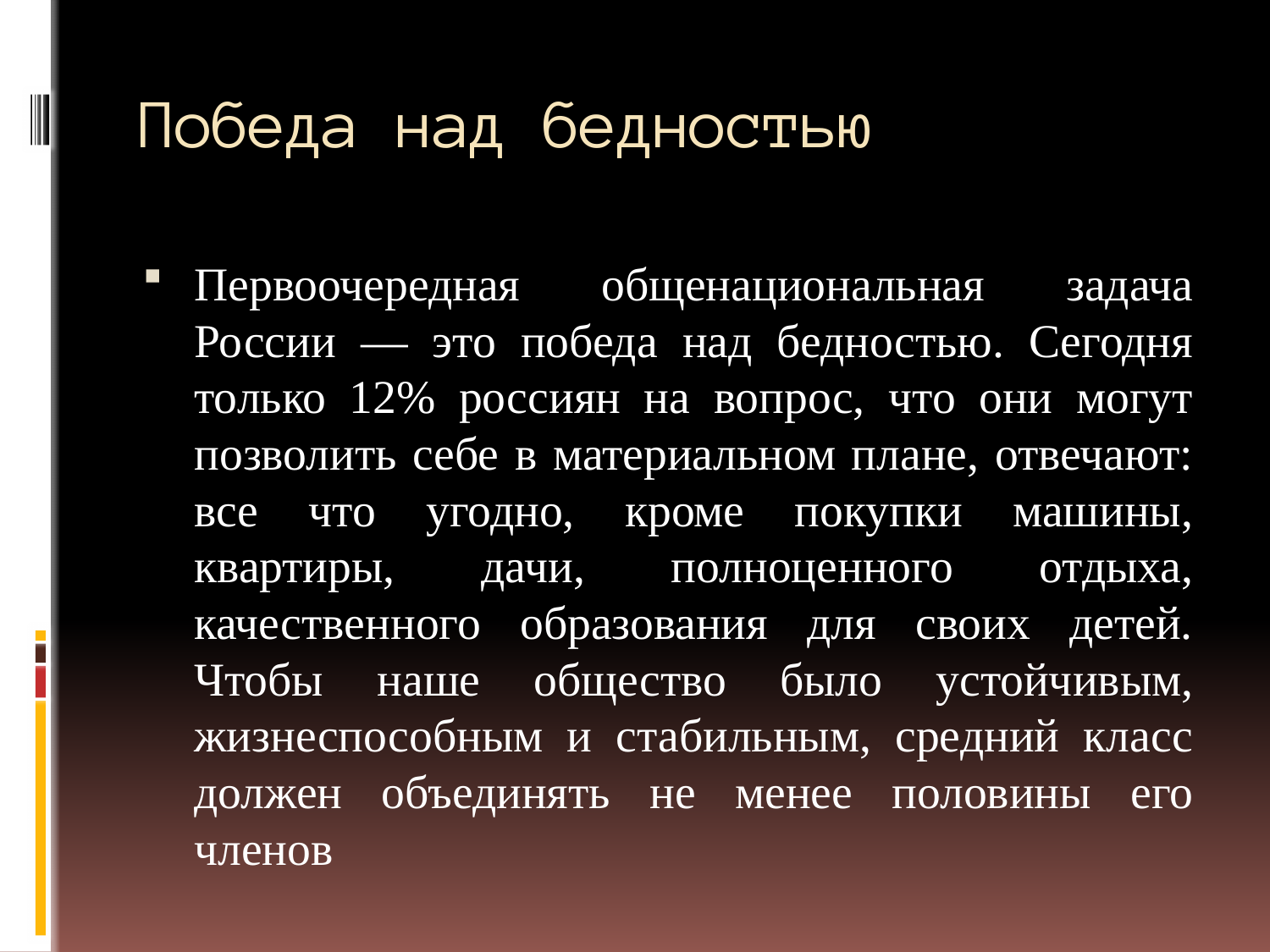

# Победа над бедностью
Первоочередная общенациональная задача России — это победа над бедностью. Сегодня только 12% россиян на вопрос, что они могут позволить себе в материальном плане, отвечают: все что угодно, кроме покупки машины, квартиры, дачи, полноценного отдыха, качественного образования для своих детей. Чтобы наше общество было устойчивым, жизнеспособным и стабильным, средний класс должен объединять не менее половины его членов